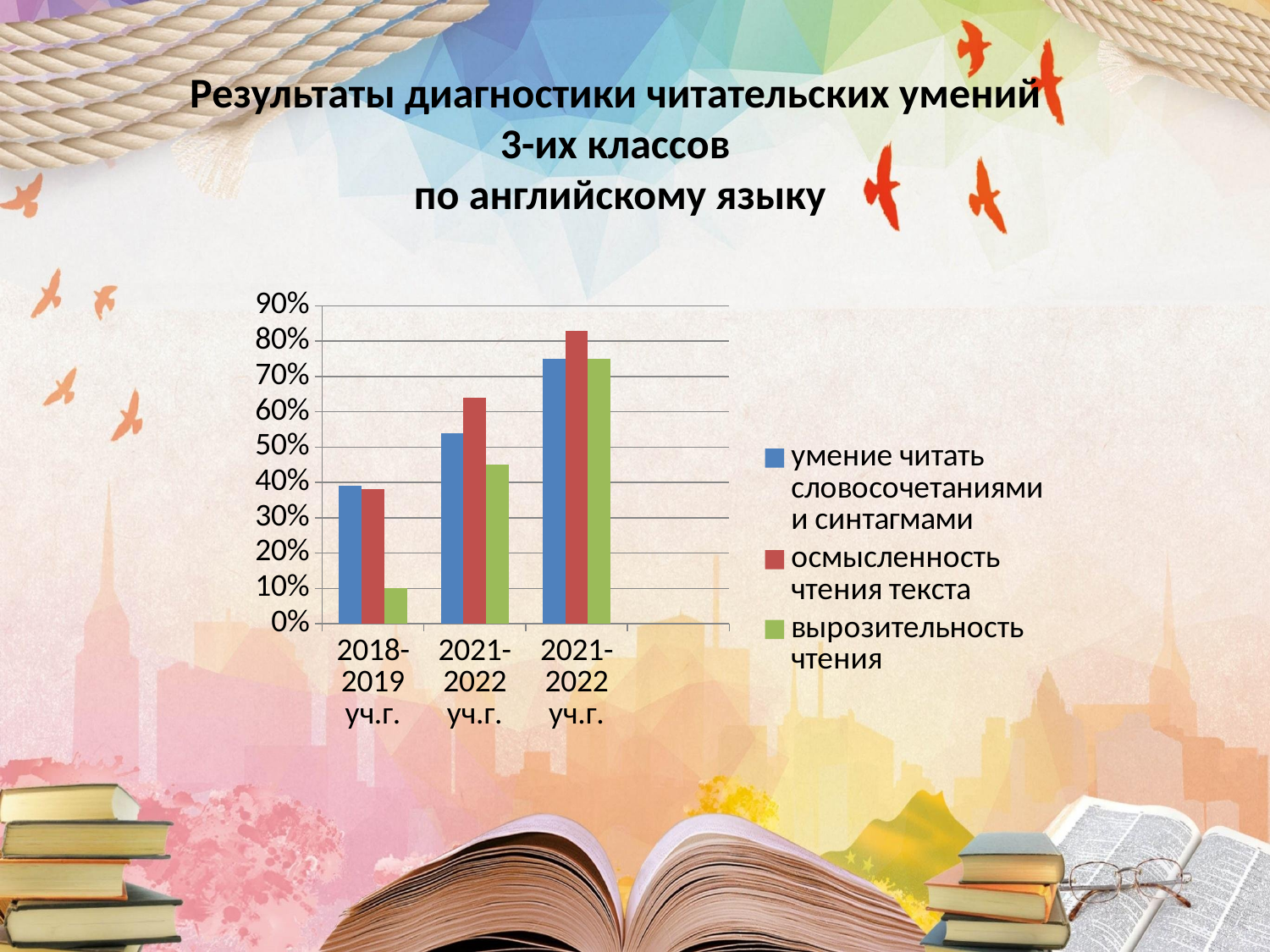

Результаты диагностики читательских умений
3-их классов
по английскому языку

### Chart

| Category | умение читать словосочетаниями и синтагмами | осмысленность чтения текста | вырозительность чтения   |
|---|---|---|---|
| 2018-2019 уч.г. | 0.3900000000000001 | 0.3800000000000001 | 0.1 |
| 2021-2022 уч.г. | 0.54 | 0.6400000000000002 | 0.45 |
| 2021-2022 уч.г. | 0.7500000000000002 | 0.8300000000000002 | 0.7500000000000002 |